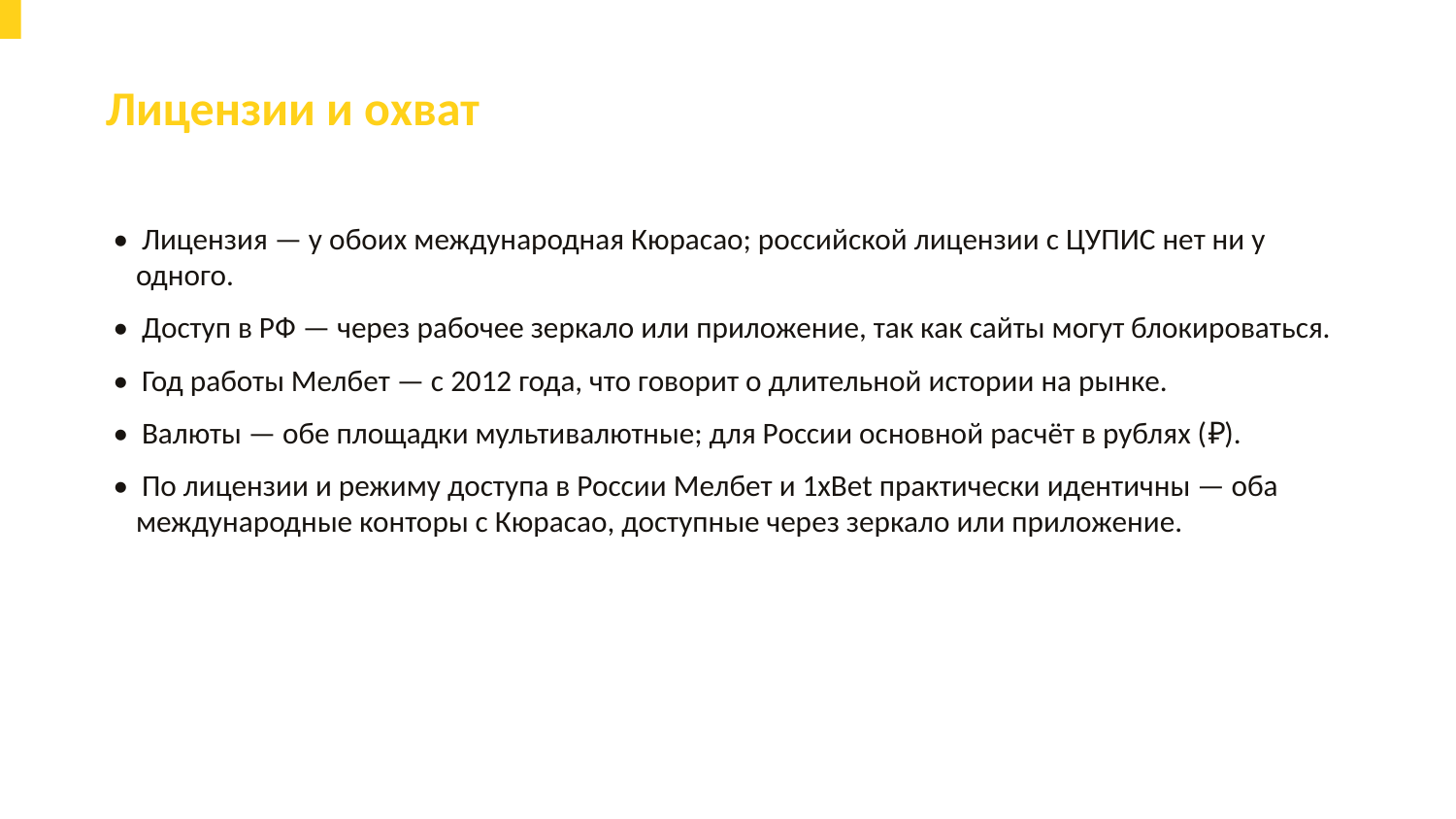

Лицензии и охват
•  Лицензия — у обоих международная Кюрасао; российской лицензии с ЦУПИС нет ни у одного.
•  Доступ в РФ — через рабочее зеркало или приложение, так как сайты могут блокироваться.
•  Год работы Мелбет — с 2012 года, что говорит о длительной истории на рынке.
•  Валюты — обе площадки мультивалютные; для России основной расчёт в рублях (₽).
•  По лицензии и режиму доступа в России Мелбет и 1xBet практически идентичны — оба международные конторы с Кюрасао, доступные через зеркало или приложение.